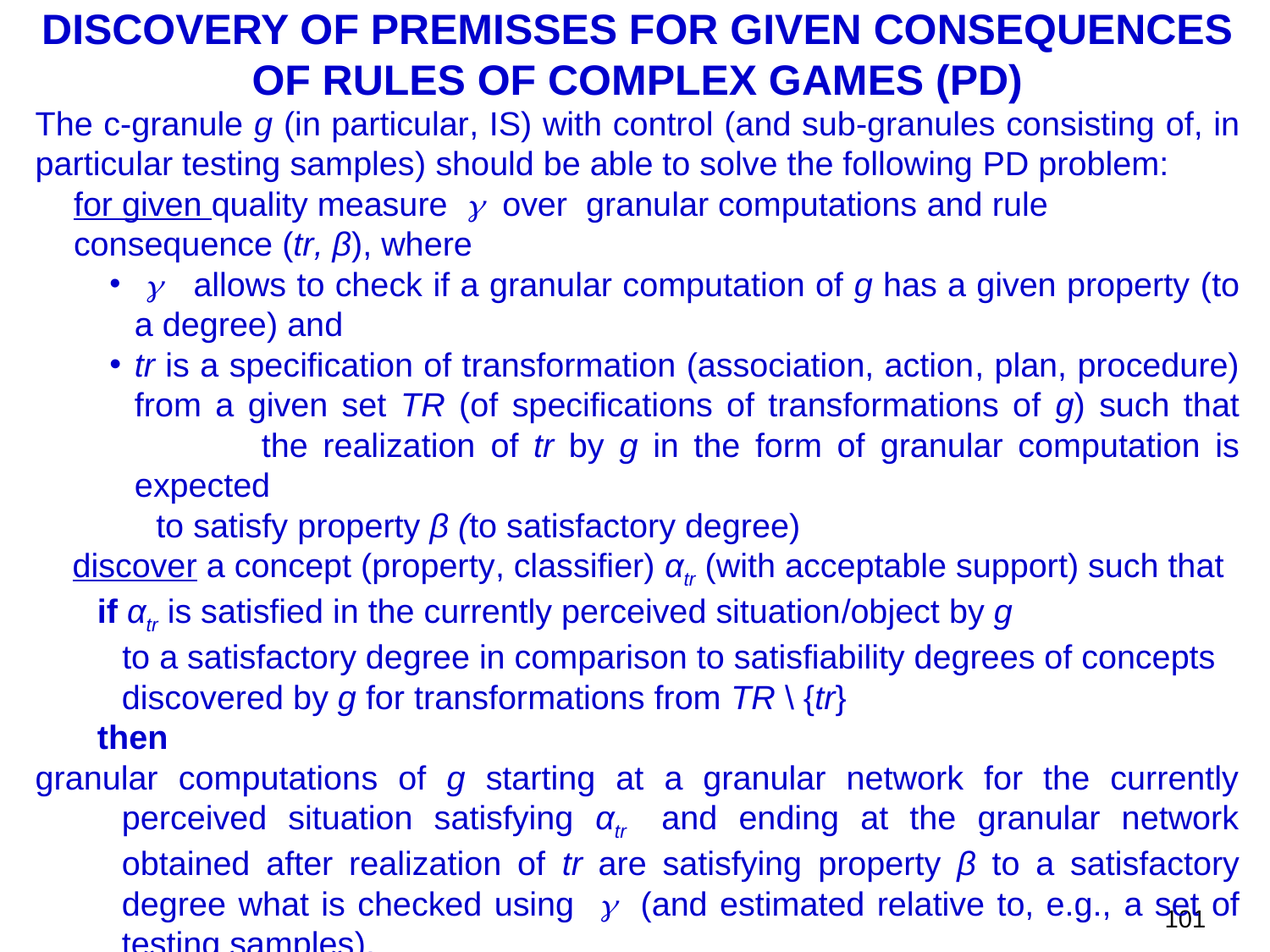

DISCOVERY OF PREMISSES FOR GIVEN CONSEQUENCES OF RULES OF COMPLEX GAMES (PD)

The c-granule g (in particular, IS) with control (and sub-granules consisting of, in particular testing samples) should be able to solve the following PD problem:
for given quality measure  γ  over  granular computations and rule
consequence (tr, β), where
 γ   allows to check if a granular computation of g has a given property (to a degree) and
tr is a specification of transformation (association, action, plan, procedure) from a given set TR (of specifications of transformations of g) such that 	the realization of tr by g in the form of granular computation is expected
     to satisfy property β (to satisfactory degree)
discover a concept (property, classifier) αtr (with acceptable support) such that
if αtr is satisfied in the currently perceived situation/object by g
to a satisfactory degree in comparison to satisfiability degrees of concepts discovered by g for transformations from TR \ {tr}
then
granular computations of g starting at a granular network for the currently perceived situation satisfying αtr  and ending at the granular network obtained after realization of tr are satisfying property β to a satisfactory degree what is checked using  γ  (and estimated relative to, e.g., a set of testing samples).
101